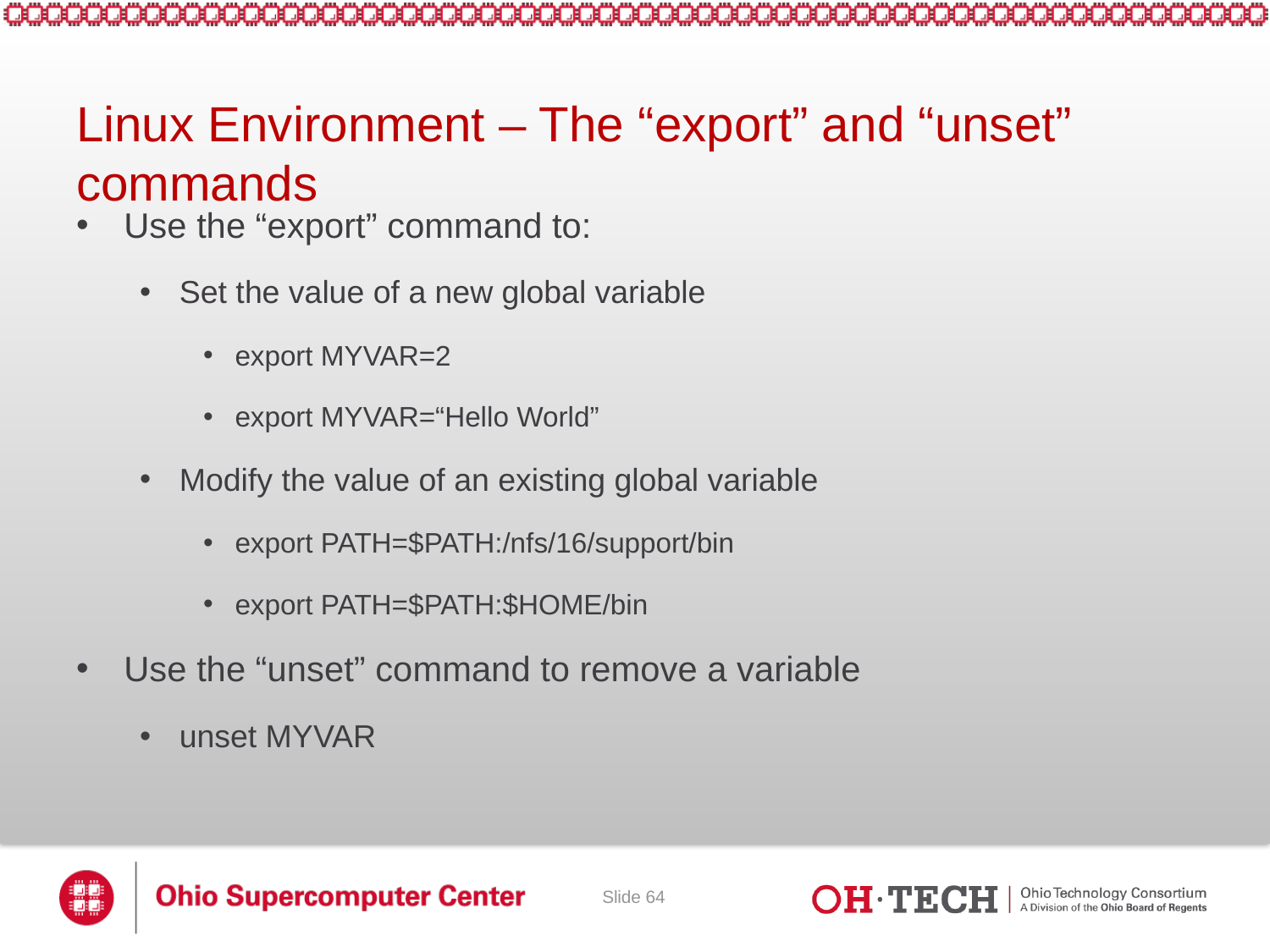

# Linux Environment – The “export” and “unset” commands
Use the “export” command to:
Set the value of a new global variable
export MYVAR=2
export MYVAR=“Hello World”
Modify the value of an existing global variable
export PATH=$PATH:/nfs/16/support/bin
export PATH=$PATH:$HOME/bin
Use the “unset” command to remove a variable
unset MYVAR